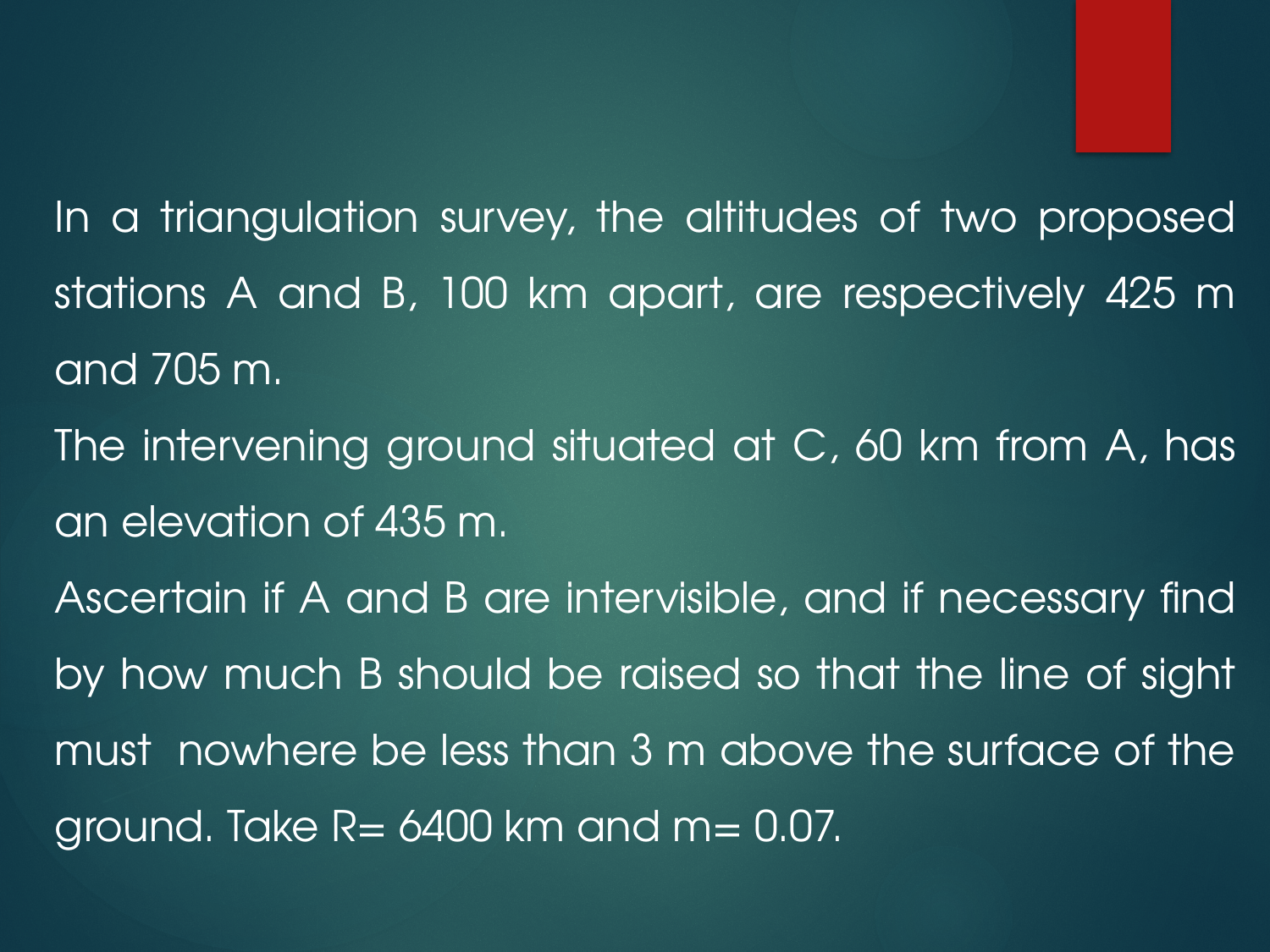

In a triangulation survey, the altitudes of two proposed stations A and B, 100 km apart, are respectively 425 m and 705 m.
The intervening ground situated at C, 60 km from A, has an elevation of 435 m.
Ascertain if A and B are intervisible, and if necessary find by how much B should be raised so that the line of sight must  nowhere be less than 3 m above the surface of the ground. Take R= 6400 km and m= 0.07.